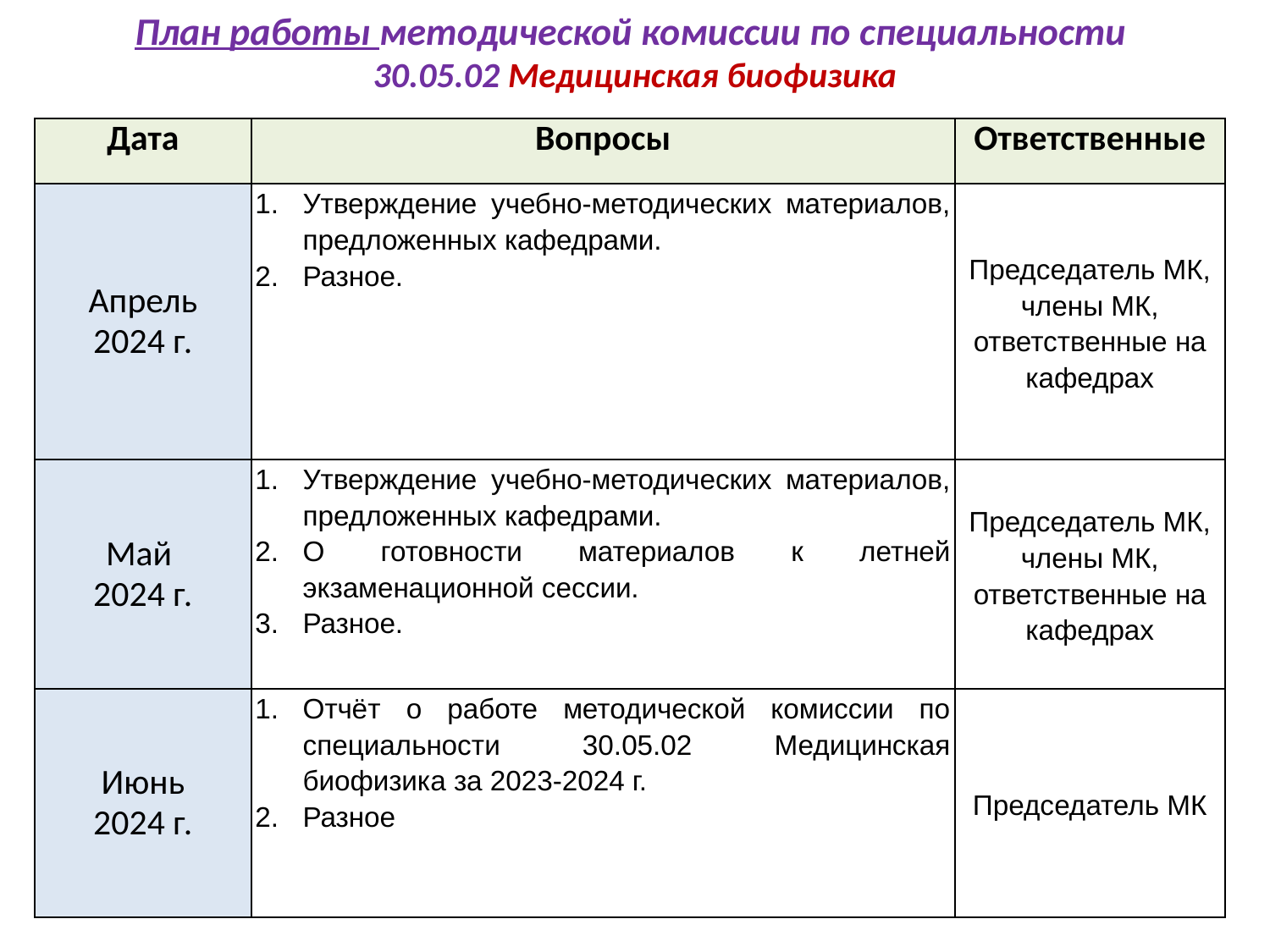

План работы методической комиссии по специальности
30.05.02 Медицинская биофизика
| Дата | Вопросы | Ответственные |
| --- | --- | --- |
| Апрель 2024 г. | Утверждение учебно-методических материалов, предложенных кафедрами. Разное. | Председатель МК, члены МК, ответственные на кафедрах |
| Май 2024 г. | Утверждение учебно-методических материалов, предложенных кафедрами. О готовности материалов к летней экзаменационной сессии. Разное. | Председатель МК, члены МК, ответственные на кафедрах |
| Июнь 2024 г. | Отчёт о работе методической комиссии по специальности 30.05.02 Медицинская биофизика за 2023-2024 г. Разное | Председатель МК |
6